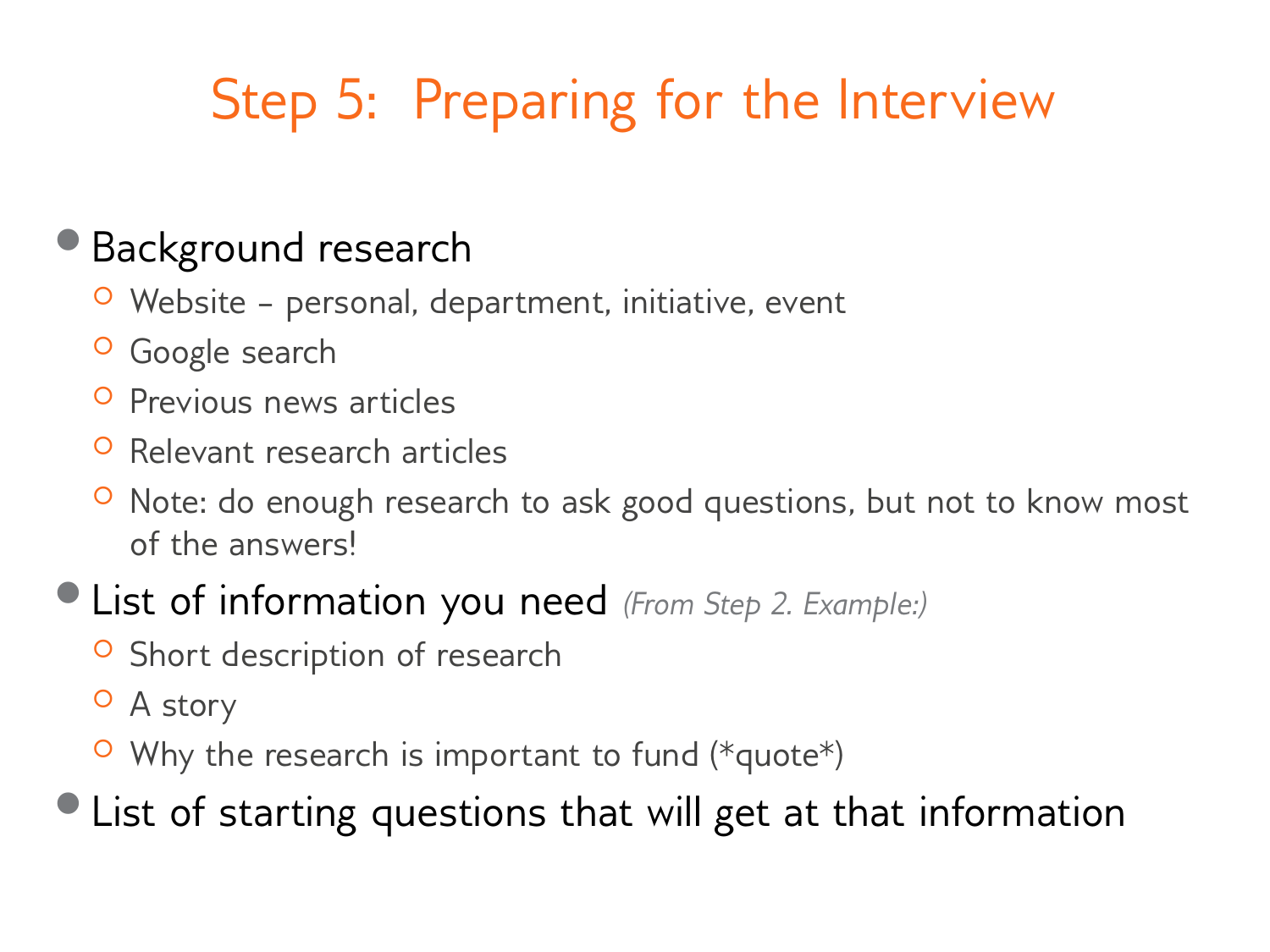

# Step 5:  Preparing for the Interview
Background research
Website – personal, department, initiative, event
Google search
Previous news articles
Relevant research articles
Note: do enough research to ask good questions, but not to know most of the answers!
List of information you need (From Step 2. Example:)
Short description of research
A story
Why the research is important to fund (*quote*)
List of starting questions that will get at that information